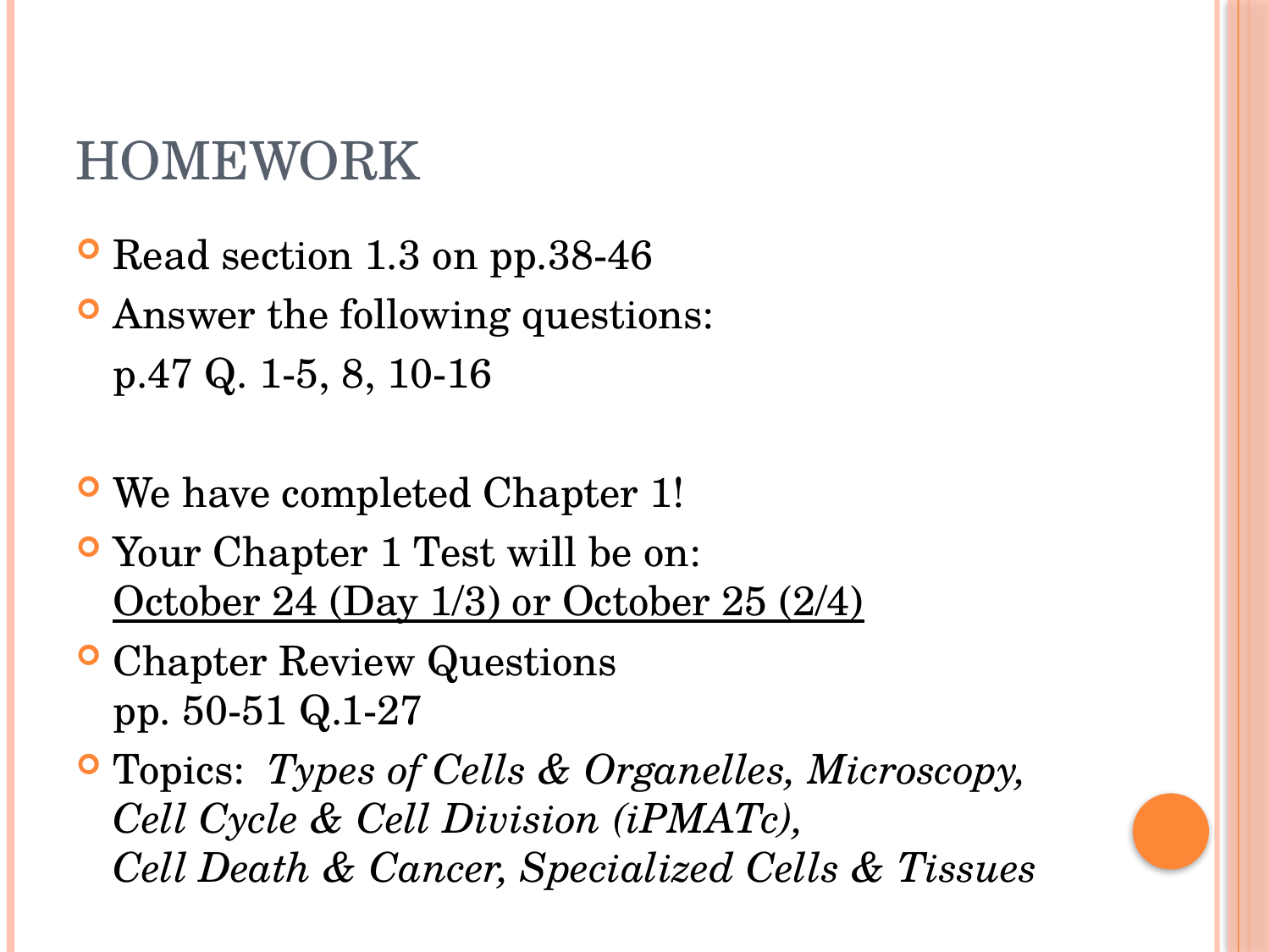

# Homework
Read section 1.3 on pp.38-46
Answer the following questions:
	p.47 Q. 1-5, 8, 10-16

We have completed Chapter 1!
Your Chapter 1 Test will be on:
October 24 (Day 1/3) or October 25 (2/4)
Chapter Review Questions
pp. 50-51 Q.1-27
Topics:  Types of Cells & Organelles, Microscopy,
Cell Cycle & Cell Division (iPMATc),
Cell Death & Cancer, Specialized Cells & Tissues